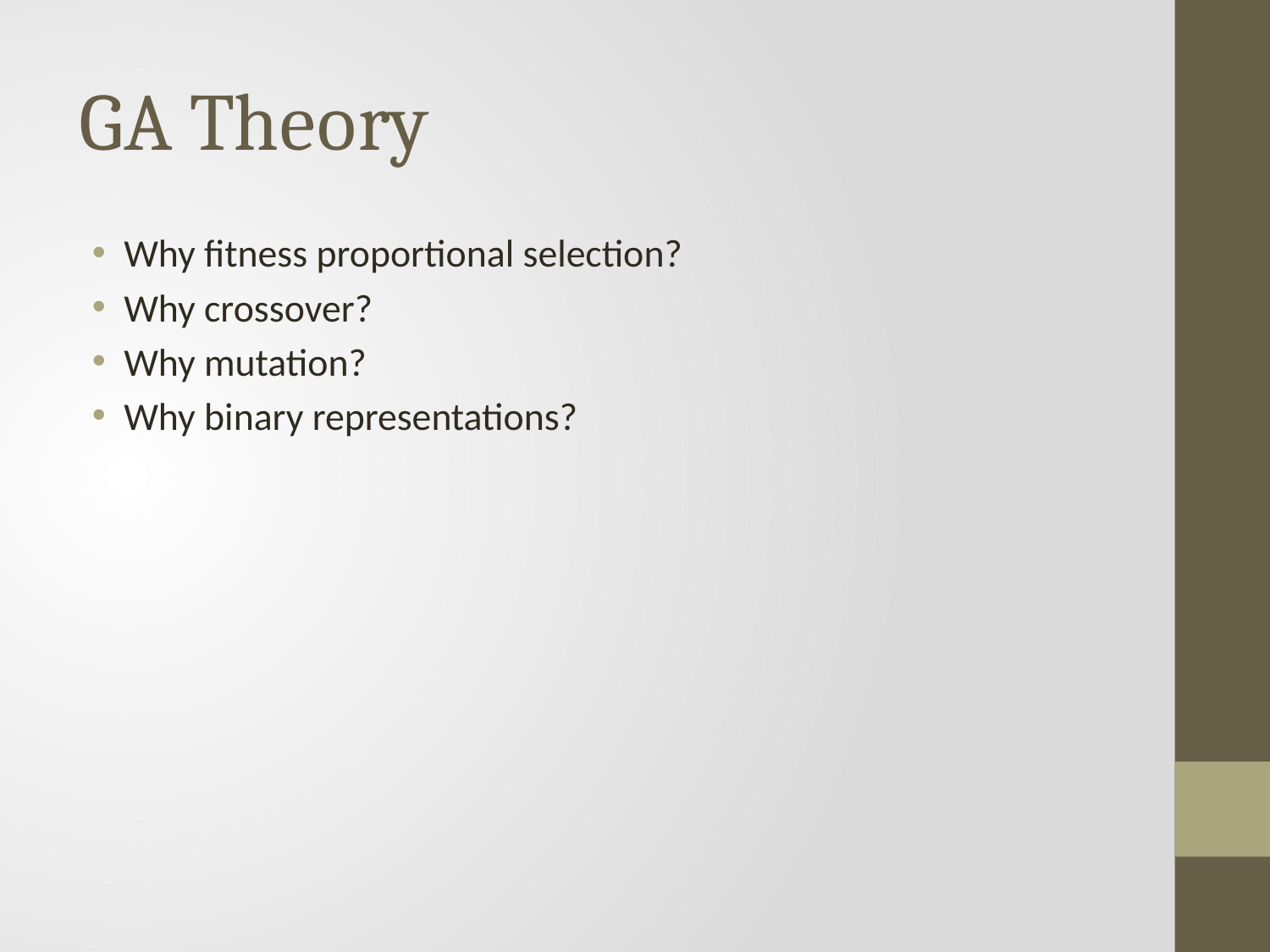

# GA Theory
Why fitness proportional selection?
Why crossover?
Why mutation?
Why binary representations?